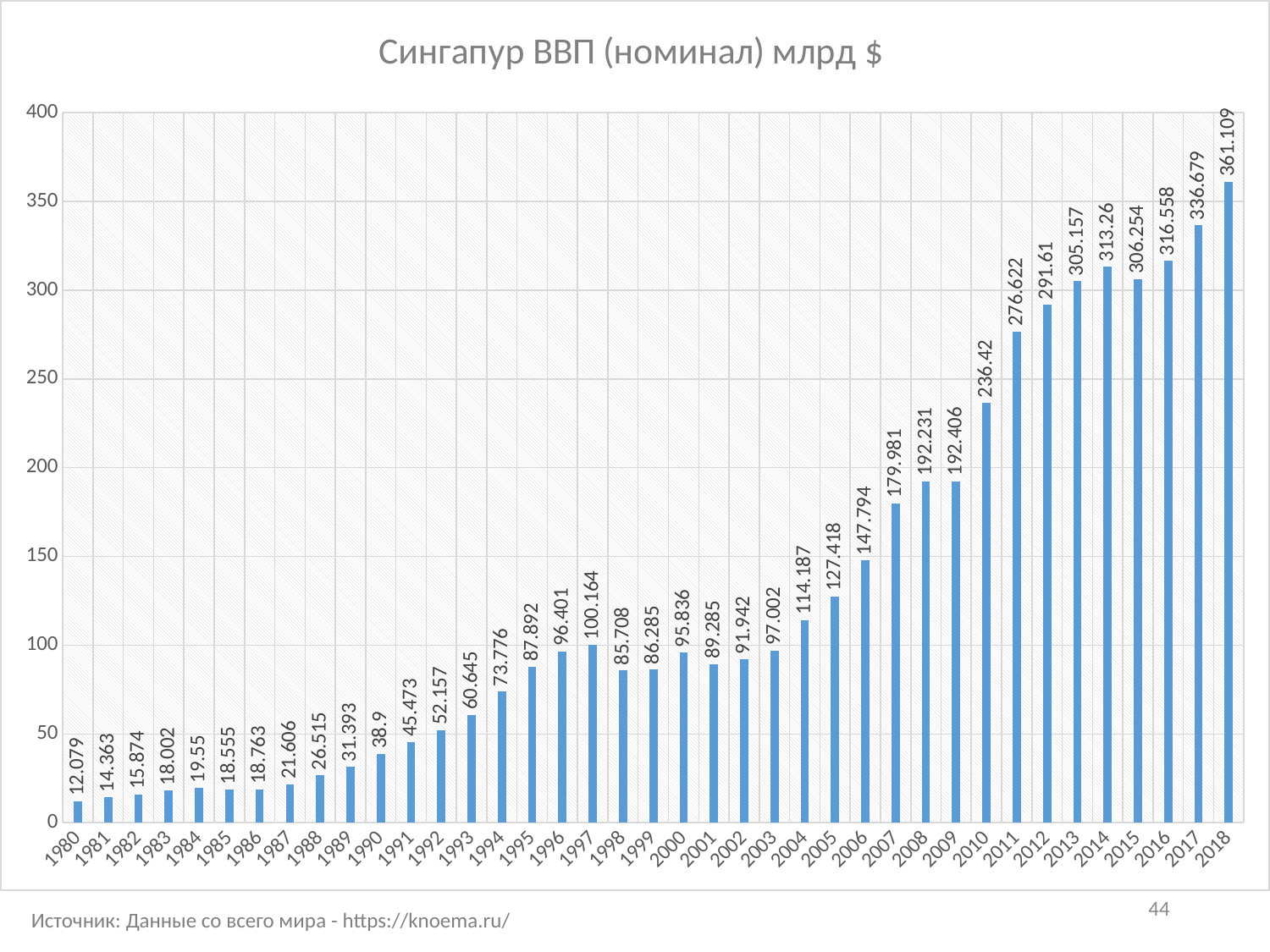

### Chart: Сингапур ВВП (номинал) млрд $

| Category | Столбец3 |
|---|---|
| 1980 | 12.079 |
| 1981 | 14.363 |
| 1982 | 15.874 |
| 1983 | 18.002 |
| 1984 | 19.55 |
| 1985 | 18.555 |
| 1986 | 18.763 |
| 1987 | 21.606 |
| 1988 | 26.515 |
| 1989 | 31.393 |
| 1990 | 38.9 |
| 1991 | 45.473 |
| 1992 | 52.157 |
| 1993 | 60.645 |
| 1994 | 73.776 |
| 1995 | 87.892 |
| 1996 | 96.401 |
| 1997 | 100.164 |
| 1998 | 85.708 |
| 1999 | 86.285 |
| 2000 | 95.836 |
| 2001 | 89.285 |
| 2002 | 91.942 |
| 2003 | 97.002 |
| 2004 | 114.187 |
| 2005 | 127.418 |
| 2006 | 147.794 |
| 2007 | 179.981 |
| 2008 | 192.231 |
| 2009 | 192.406 |
| 2010 | 236.42 |
| 2011 | 276.622 |
| 2012 | 291.61 |
| 2013 | 305.157 |
| 2014 | 313.26 |
| 2015 | 306.254 |
| 2016 | 316.558 |
| 2017 | 336.679 |
| 2018 | 361.109 |
44
Источник: Данные со всего мира - https://knoema.ru/